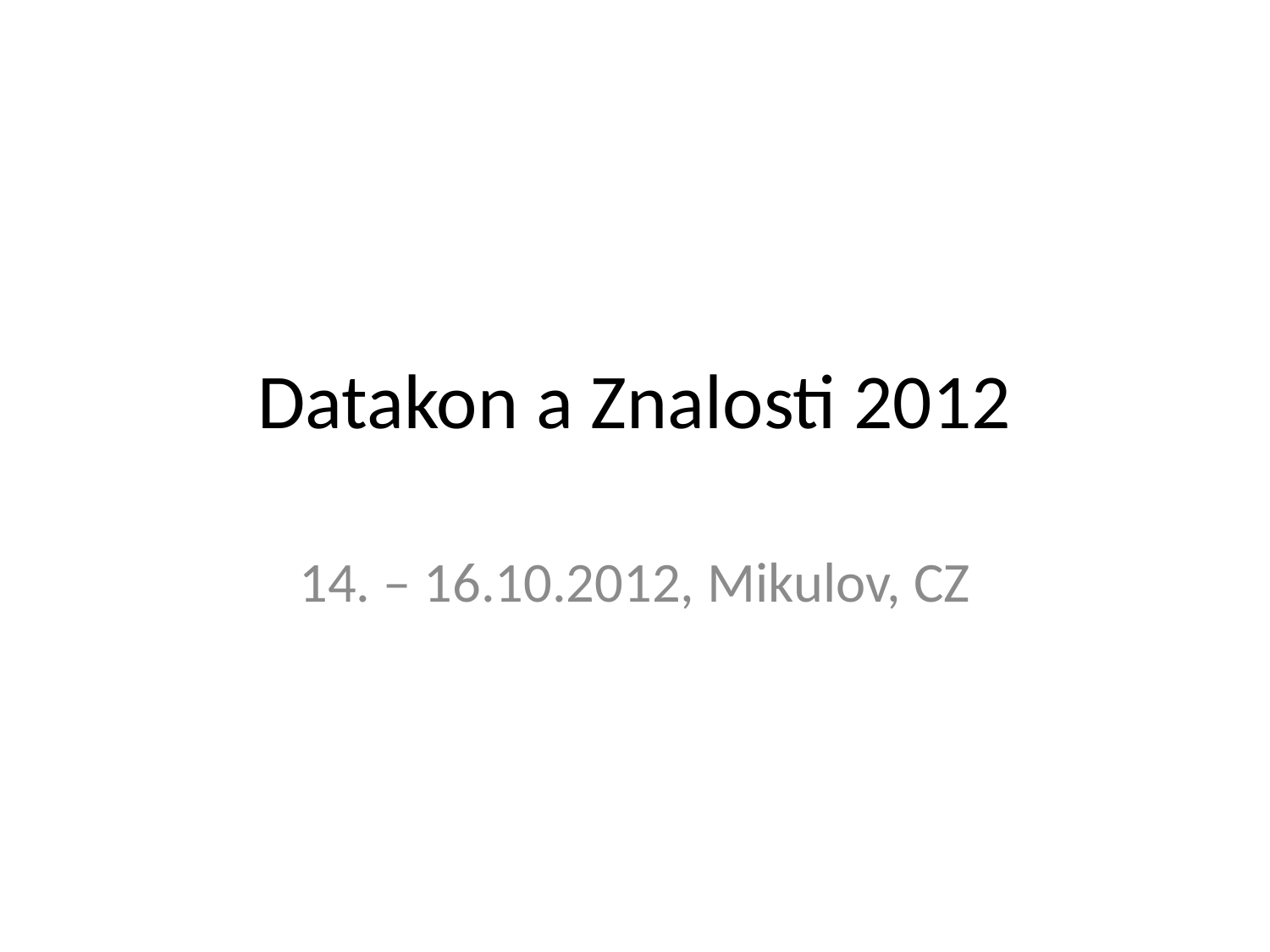

# Datakon a Znalosti 2012
14. – 16.10.2012, Mikulov, CZ